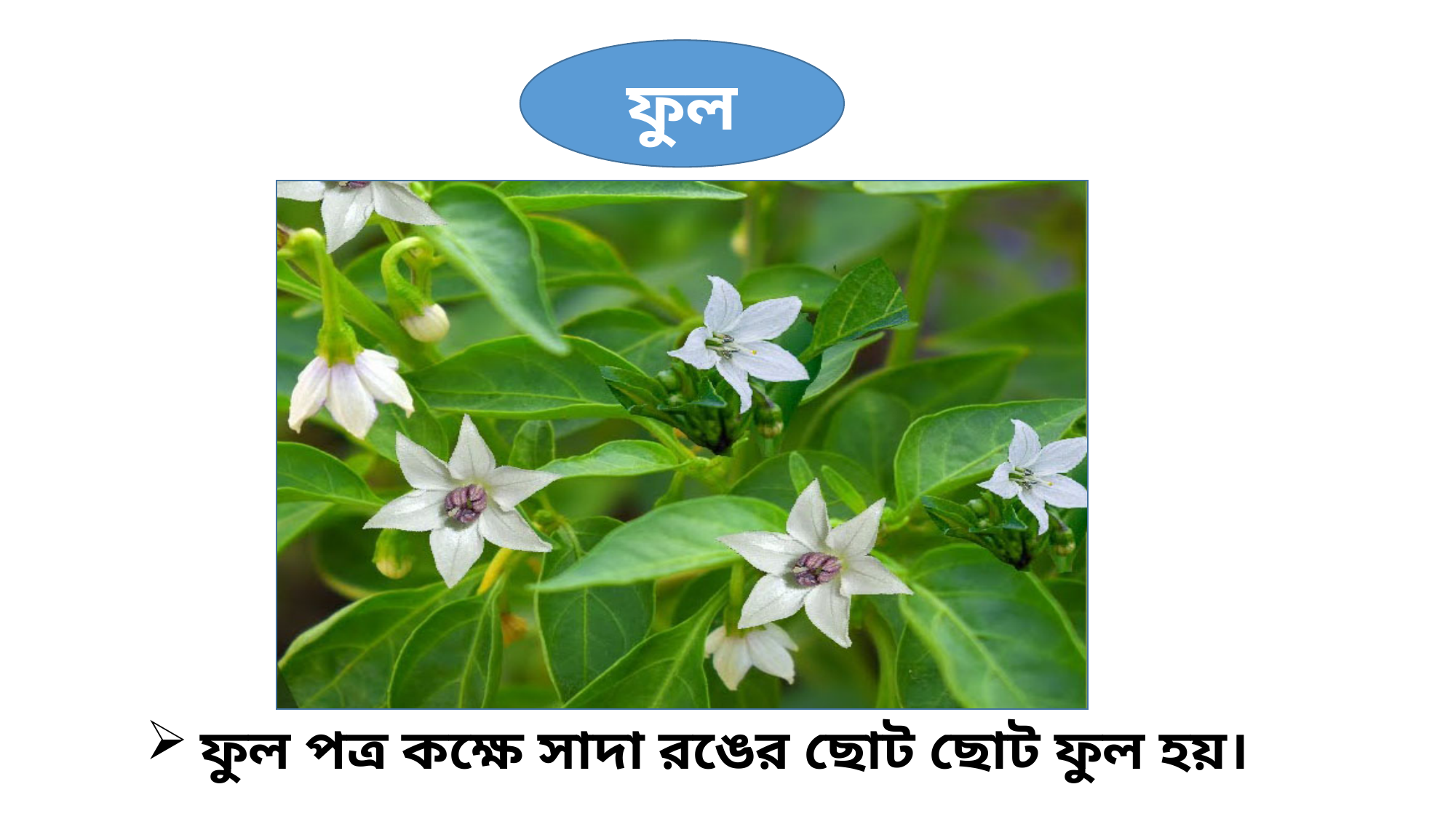

ফুল

ফুল পত্র কক্ষে সাদা রঙের ছোট ছোট ফুল হয়।